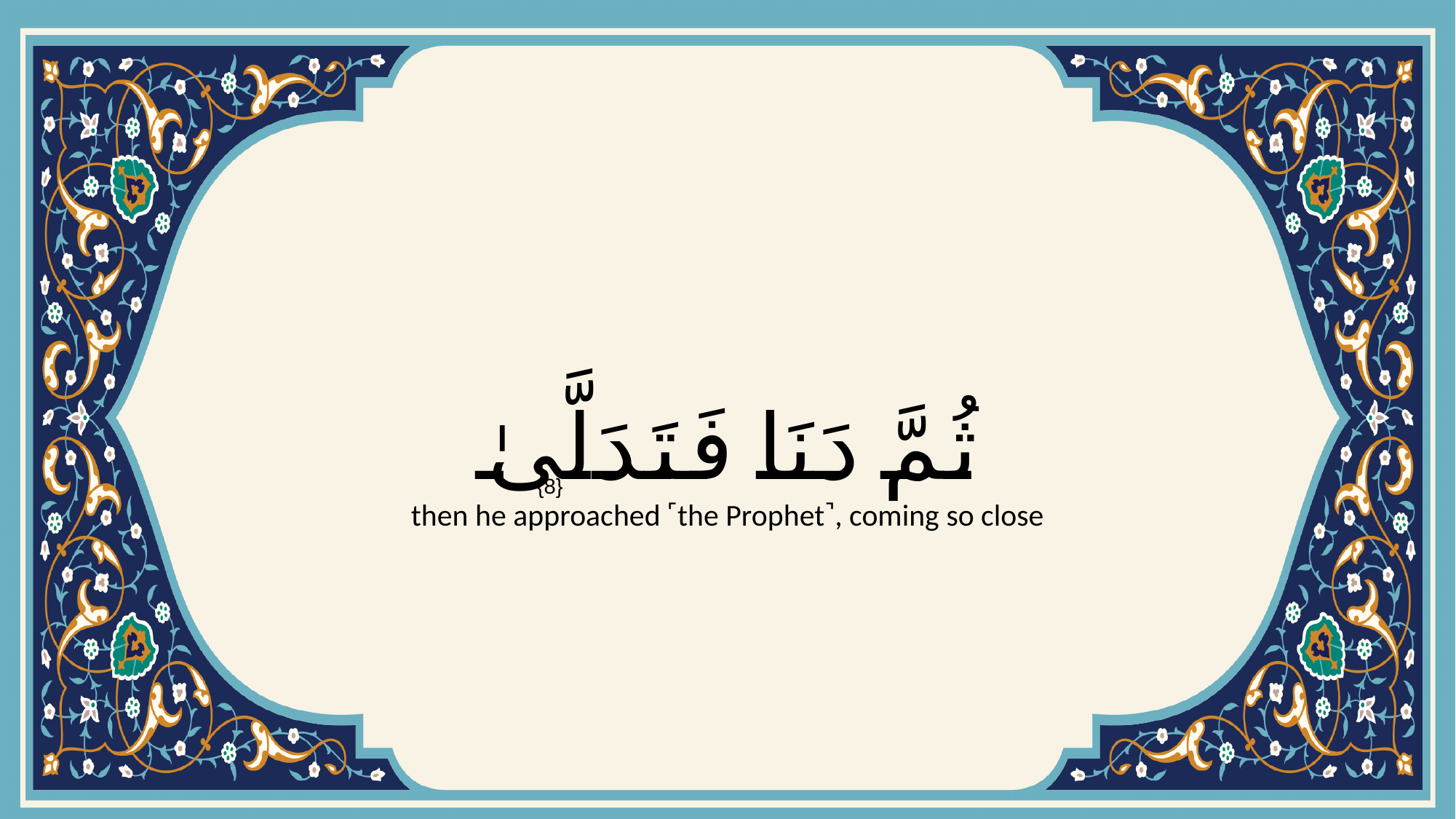

# ثُمَّ دَنَا فَتَدَلَّىٰ
{8}
then he approached ˹the Prophet˺, coming so close